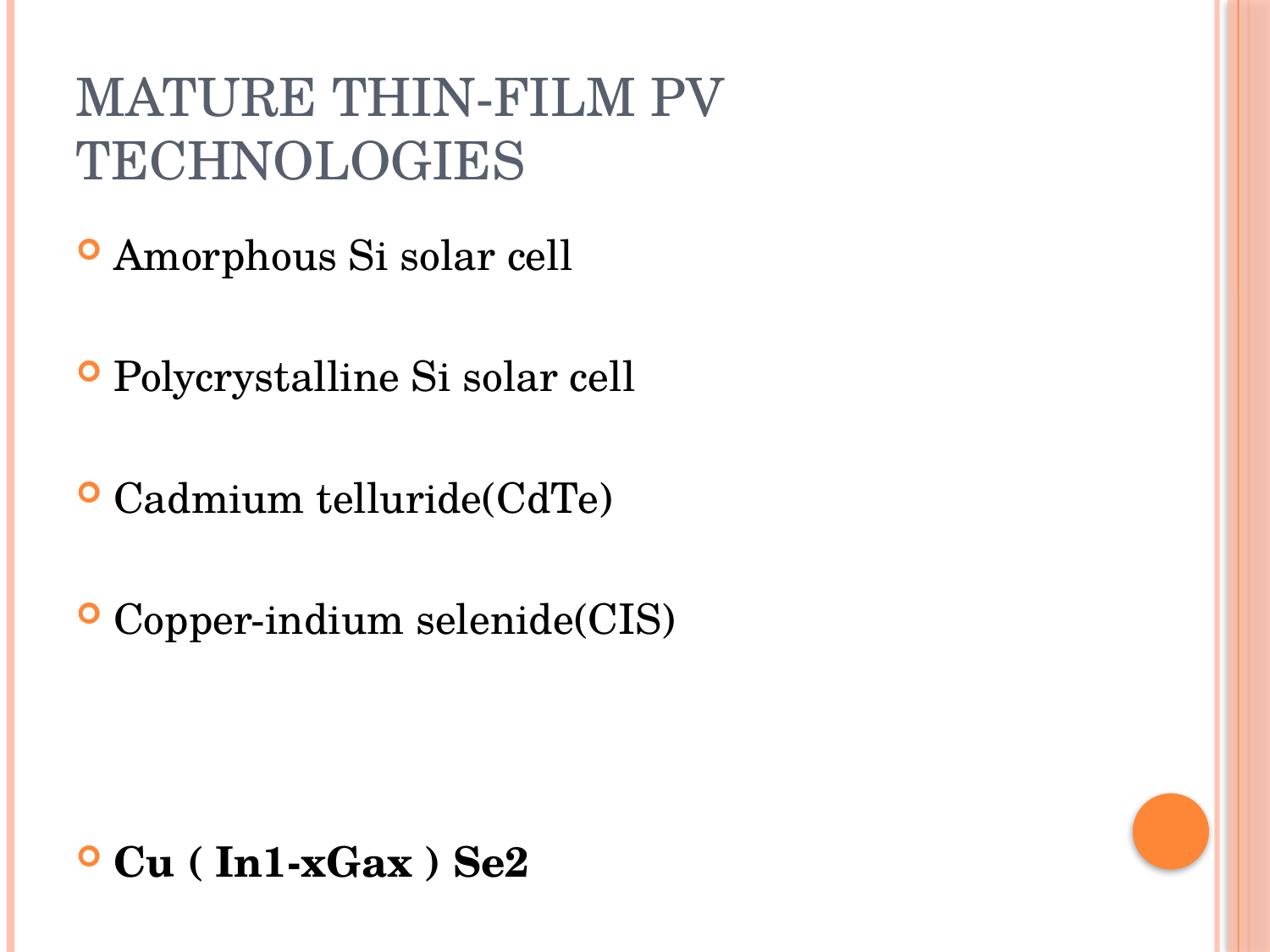

# Mature Thin-film PV Technologies
Amorphous Si solar cell

Polycrystalline Si solar cell

Cadmium telluride(CdTe)

Copper-indium selenide(CIS)

Cu ( In1-xGax ) Se2